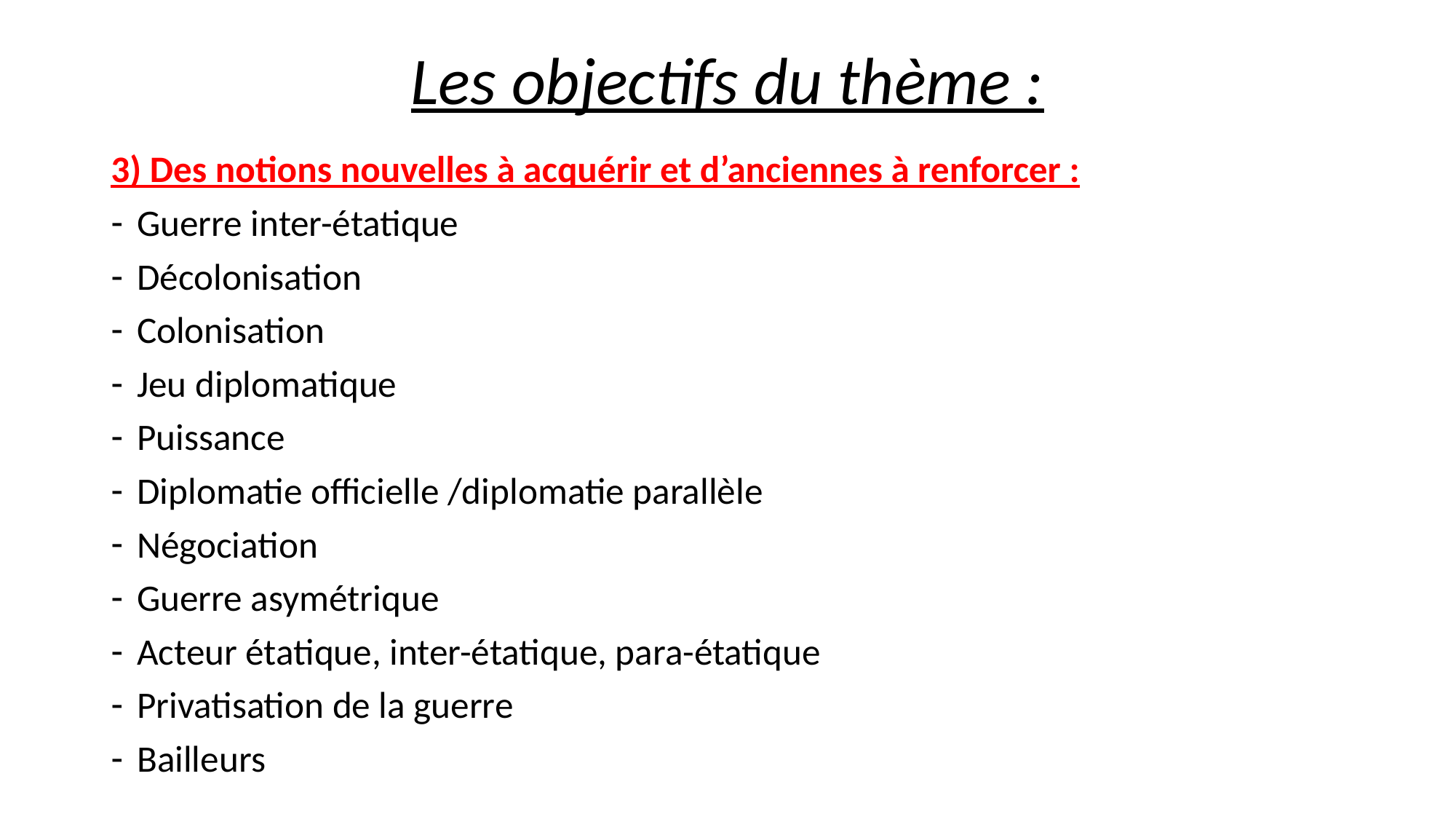

# Les objectifs du thème :
3) Des notions nouvelles à acquérir et d’anciennes à renforcer :
Guerre inter-étatique
Décolonisation
Colonisation
Jeu diplomatique
Puissance
Diplomatie officielle /diplomatie parallèle
Négociation
Guerre asymétrique
Acteur étatique, inter-étatique, para-étatique
Privatisation de la guerre
Bailleurs